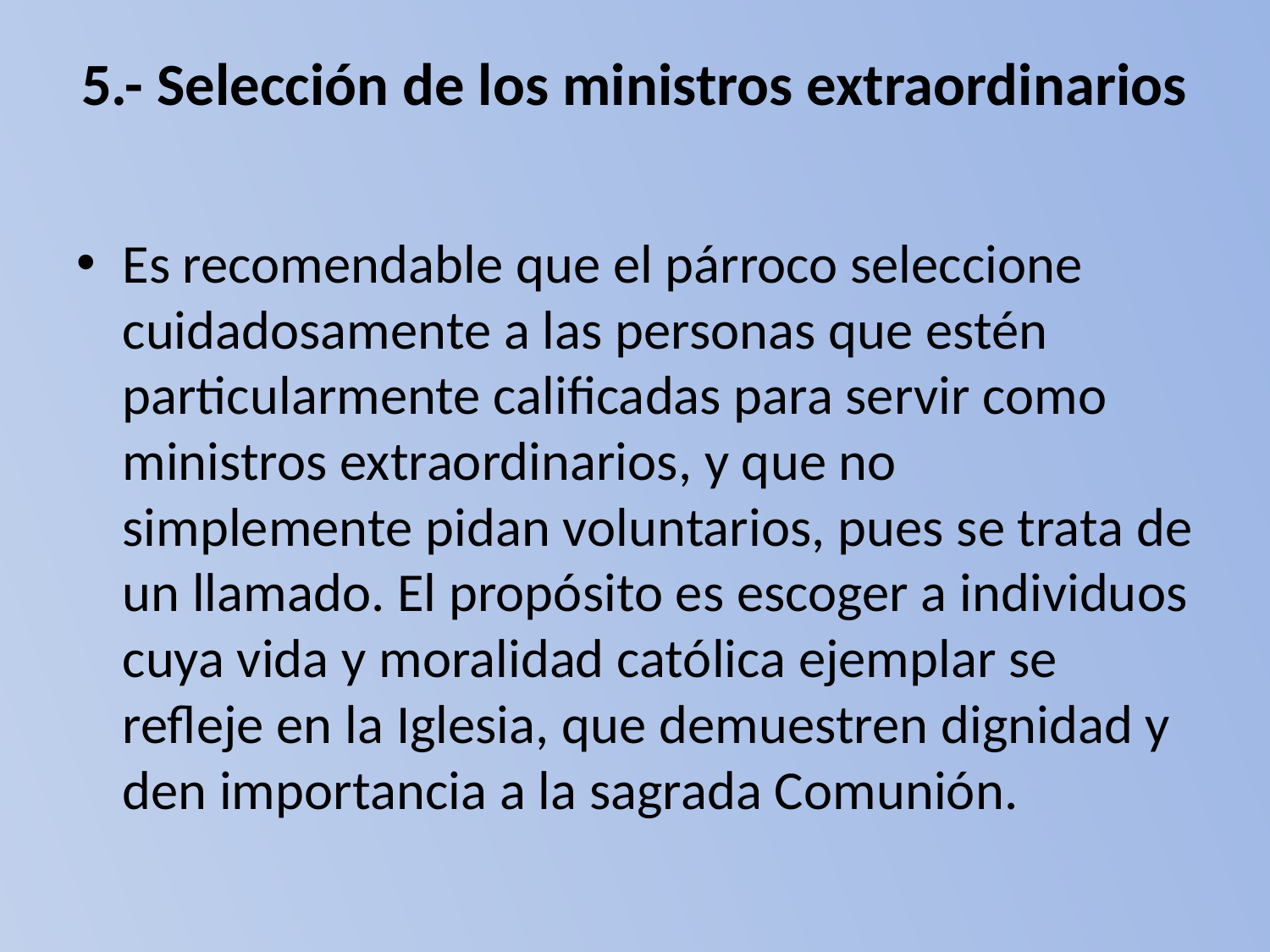

# 5.- Selección de los ministros extraordinarios
Es recomendable que el párroco seleccione cuidadosamente a las personas que estén particularmente calificadas para servir como ministros extraordinarios, y que no simplemente pidan voluntarios, pues se trata de un llamado. El propósito es escoger a individuos cuya vida y moralidad católica ejemplar se refleje en la Iglesia, que demuestren dignidad y den importancia a la sagrada Comunión.